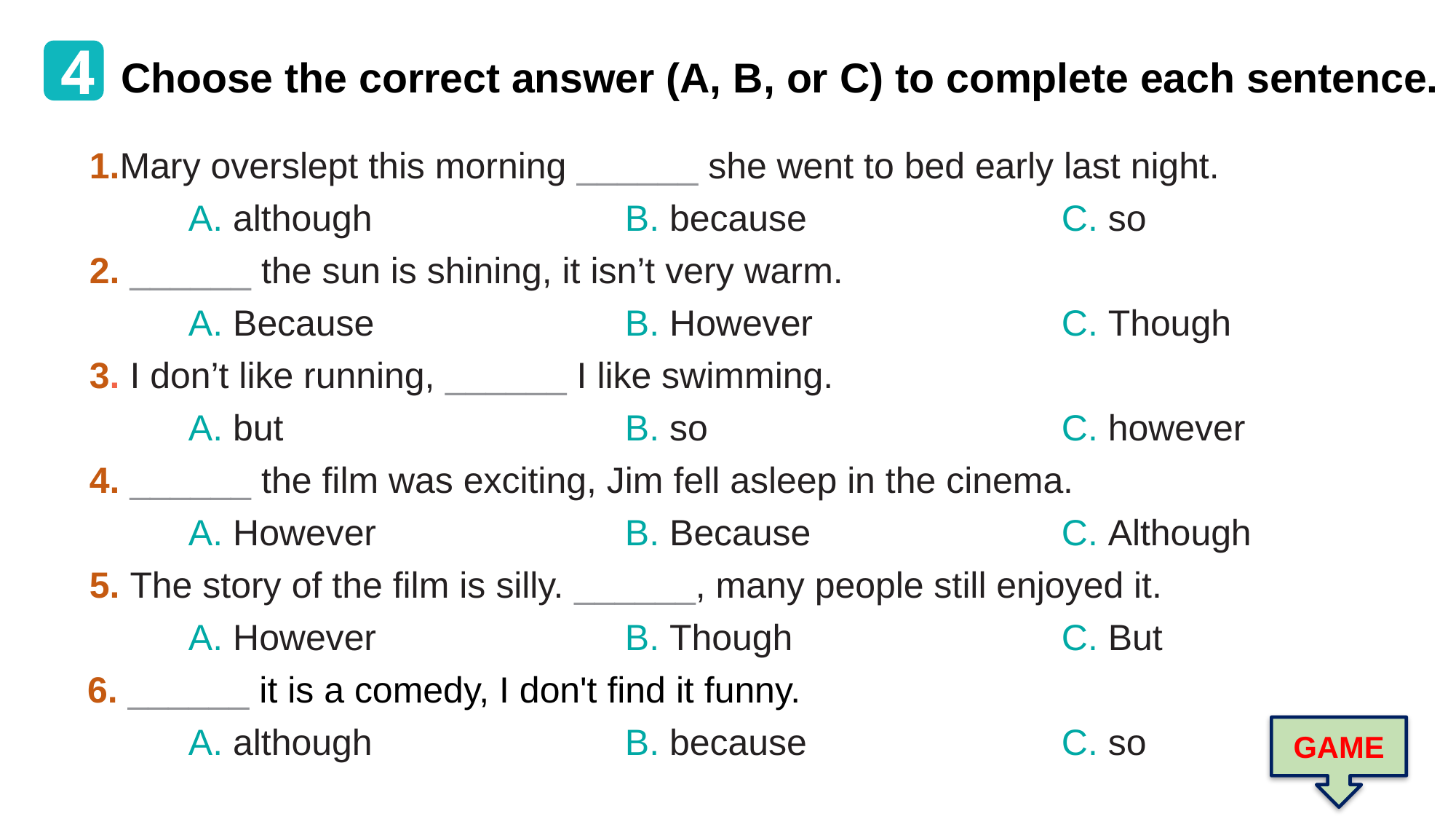

4

Choose the correct answer (A, B, or C) to complete each sentence.
 1.Mary overslept this morning ______ she went to bed early last night.
	A. although 			B. because 			C. so
 2. ______ the sun is shining, it isn’t very warm.
	A. Because 			B. However 			C. Though
 3. I don’t like running, ______ I like swimming.
	A. but 				B. so 				C. however
 4. ______ the film was exciting, Jim fell asleep in the cinema.
	A. However 			B. Because 			C. Although
 5. The story of the film is silly. ______, many people still enjoyed it.
	A. However 			B. Though 			C. But
 6. ______ it is a comedy, I don't find it funny.
	A. although 			B. because 			C. so
GAME